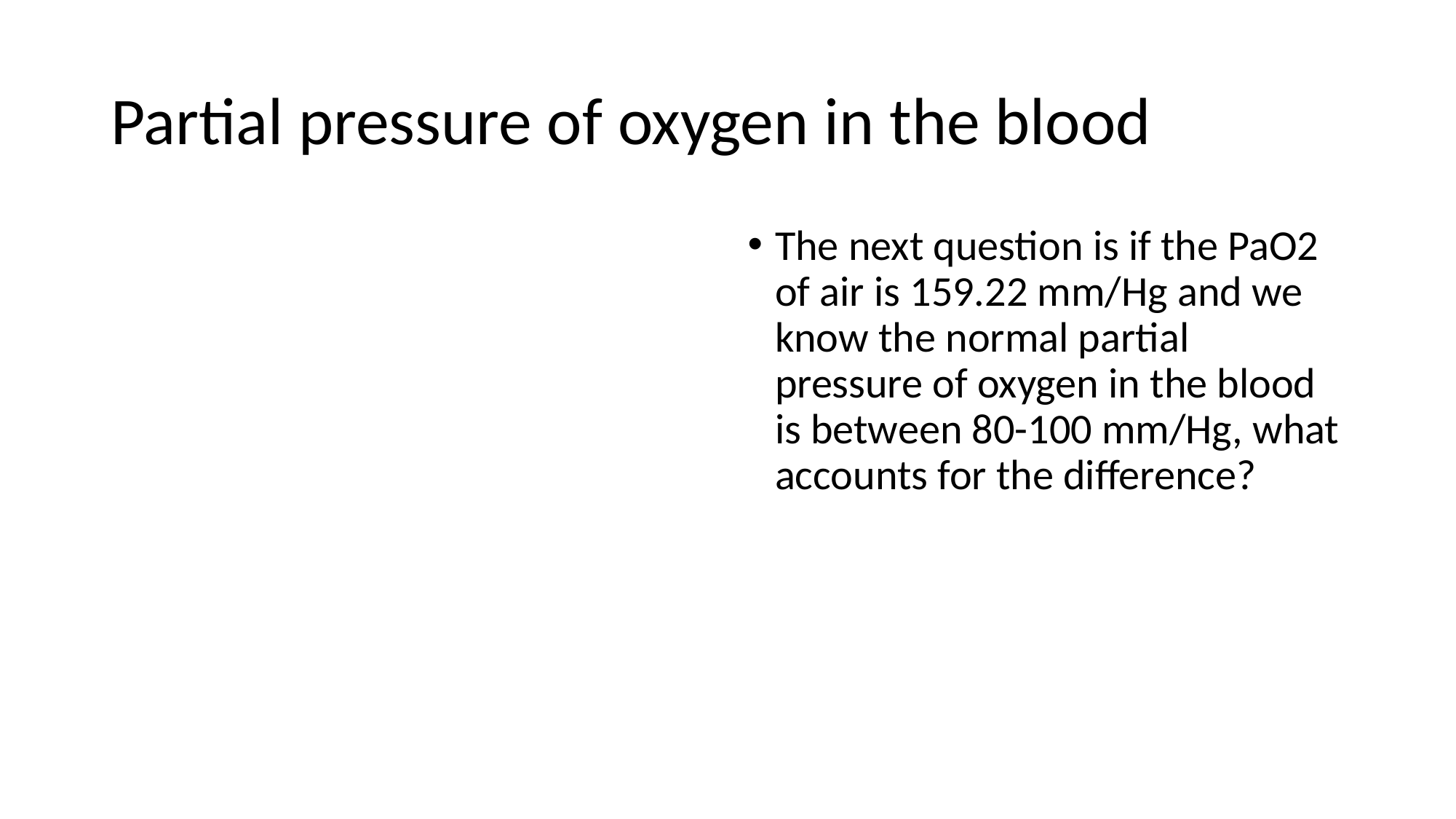

# Partial pressure of oxygen in the blood

The next question is if the PaO2 of air is 159.22 mm/Hg and we know the normal partial pressure of oxygen in the blood is between 80-100 mm/Hg, what accounts for the difference?